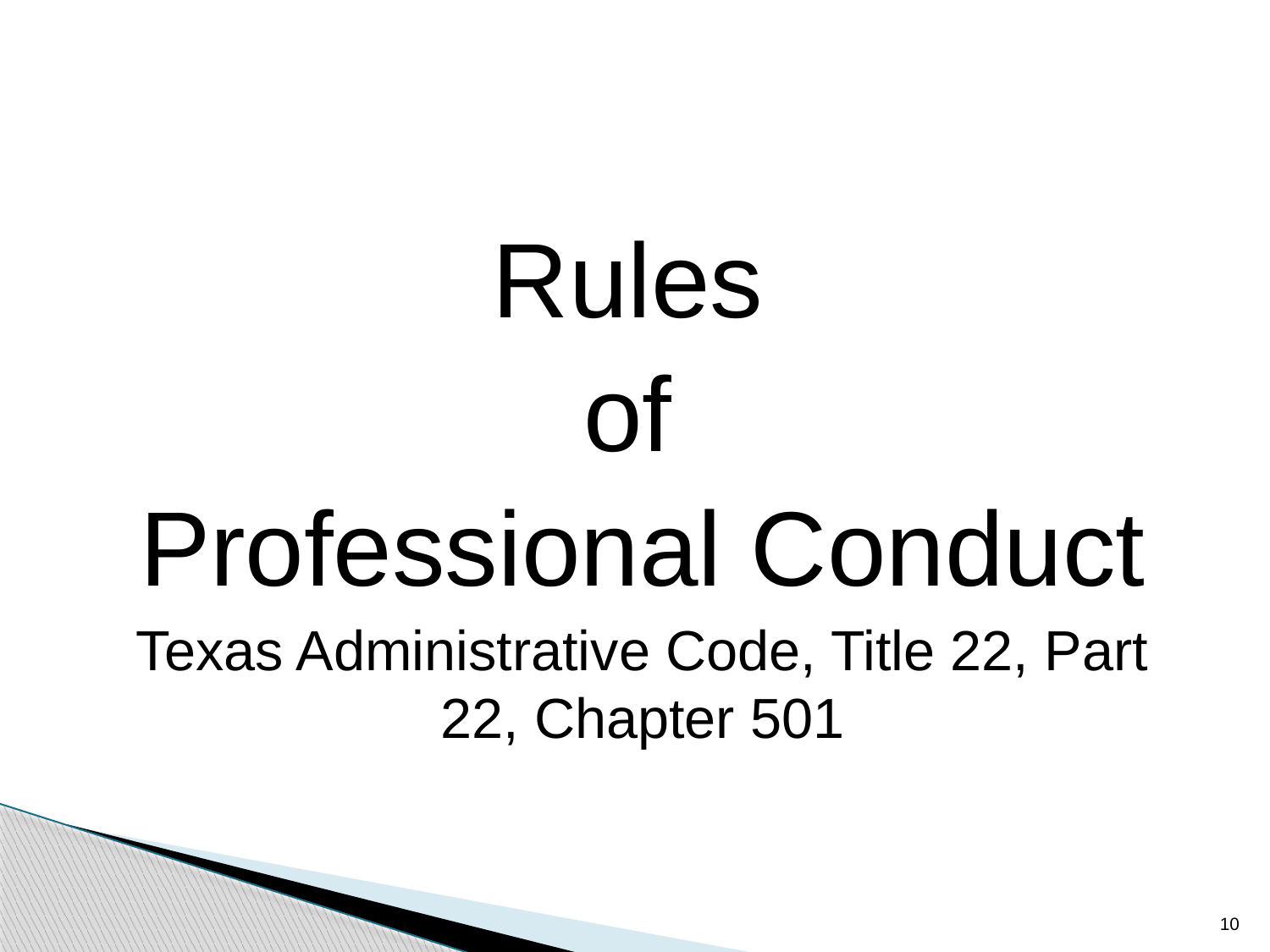

#
Rules
of
Professional Conduct
Texas Administrative Code, Title 22, Part 22, Chapter 501
10